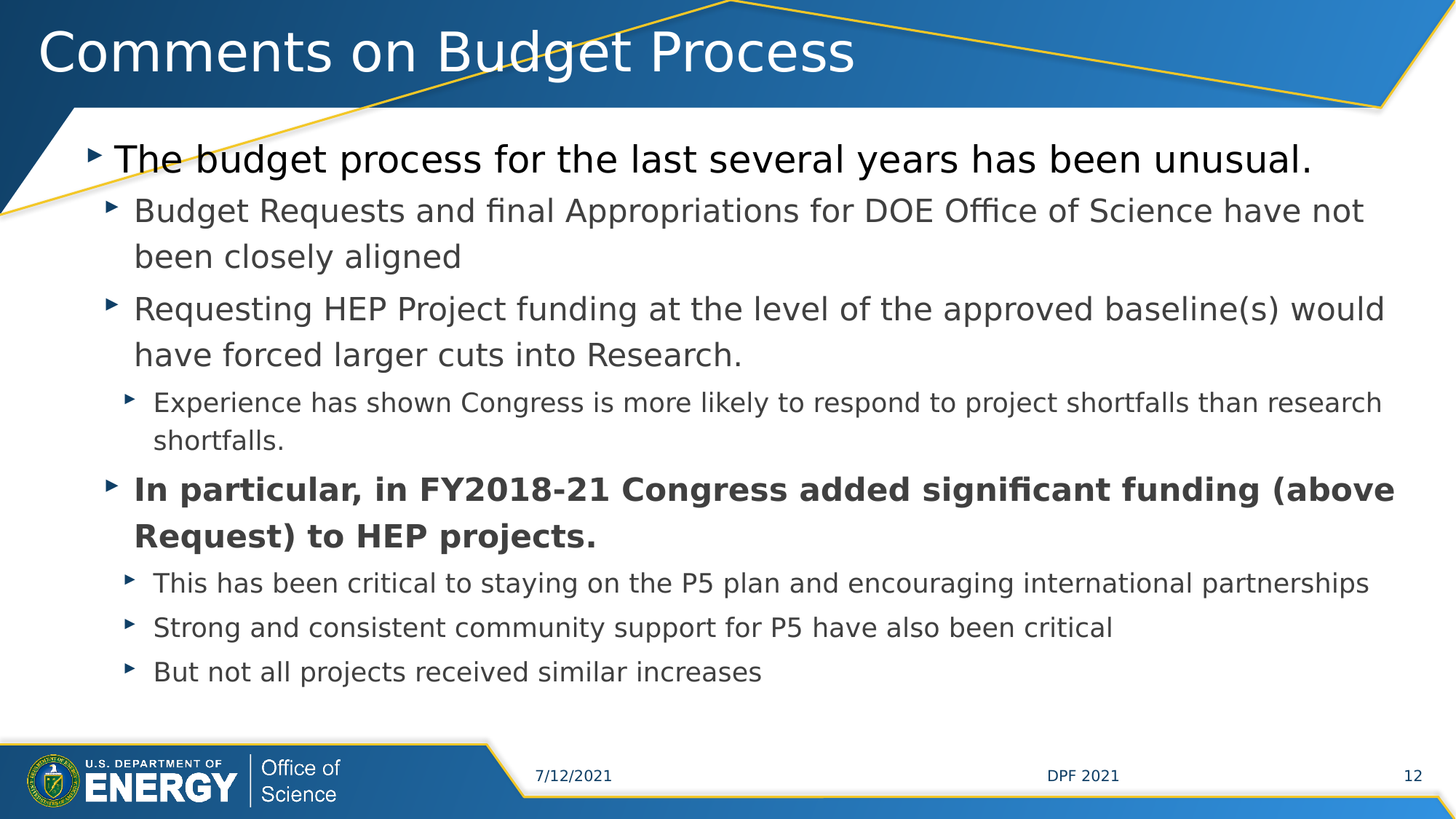

# Comments on Budget Process
The budget process for the last several years has been unusual.
Budget Requests and final Appropriations for DOE Office of Science have not been closely aligned
Requesting HEP Project funding at the level of the approved baseline(s) would have forced larger cuts into Research.
Experience has shown Congress is more likely to respond to project shortfalls than research shortfalls.
In particular, in FY2018-21 Congress added significant funding (above Request) to HEP projects.
This has been critical to staying on the P5 plan and encouraging international partnerships
Strong and consistent community support for P5 have also been critical
But not all projects received similar increases

7/12/2021
DPF 2021
12